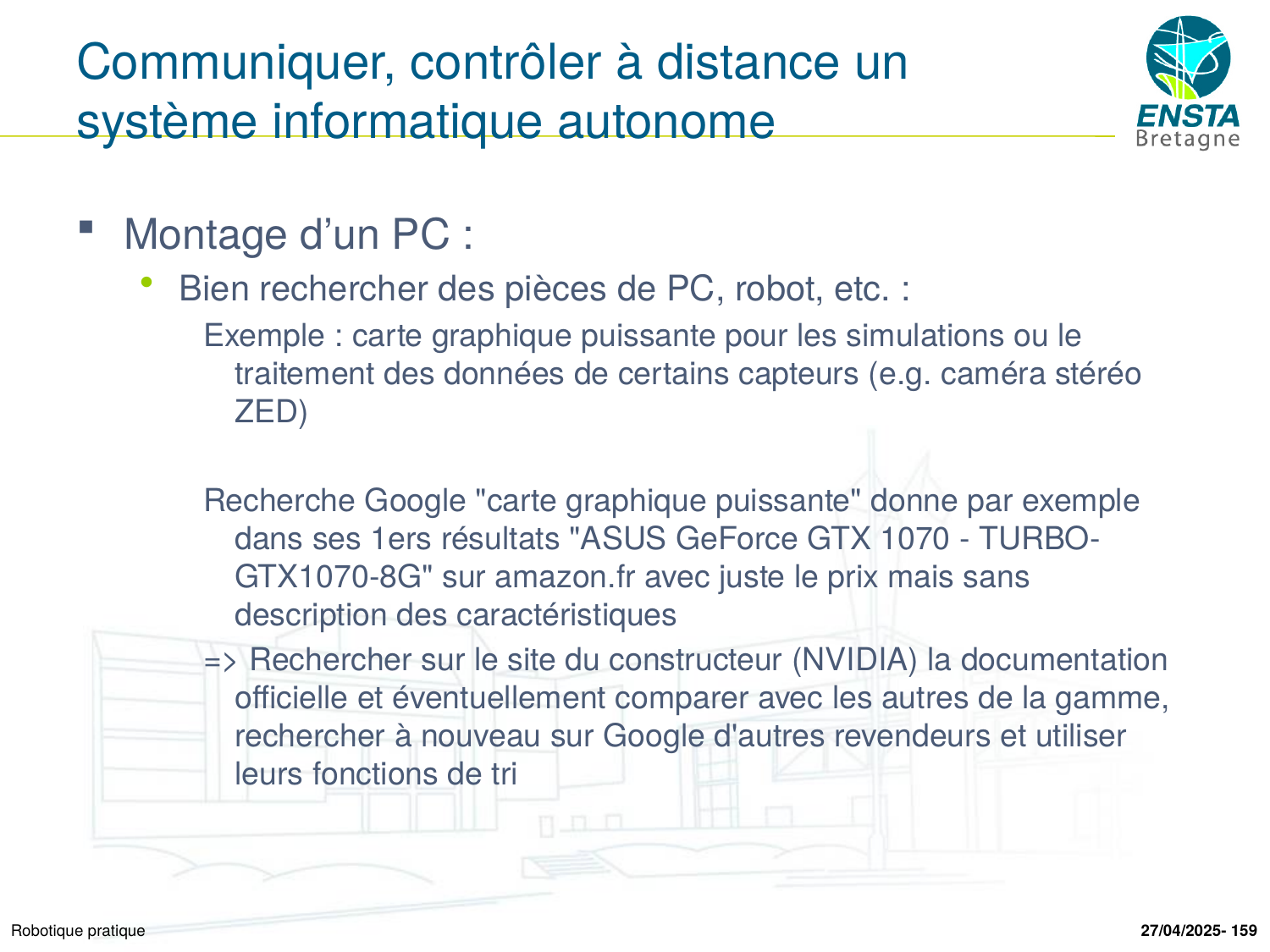

# Communiquer, contrôler à distance un système informatique autonome
Montage d’un PC :
Bien rechercher des pièces de PC, robot, etc. :
Exemple : carte graphique puissante pour les simulations ou le traitement des données de certains capteurs (e.g. caméra stéréo ZED)

Recherche Google "carte graphique puissante" donne par exemple dans ses 1ers résultats "ASUS GeForce GTX 1070 - TURBO-GTX1070-8G" sur amazon.fr avec juste le prix mais sans description des caractéristiques
=> Rechercher sur le site du constructeur (NVIDIA) la documentation officielle et éventuellement comparer avec les autres de la gamme, rechercher à nouveau sur Google d'autres revendeurs et utiliser leurs fonctions de tri